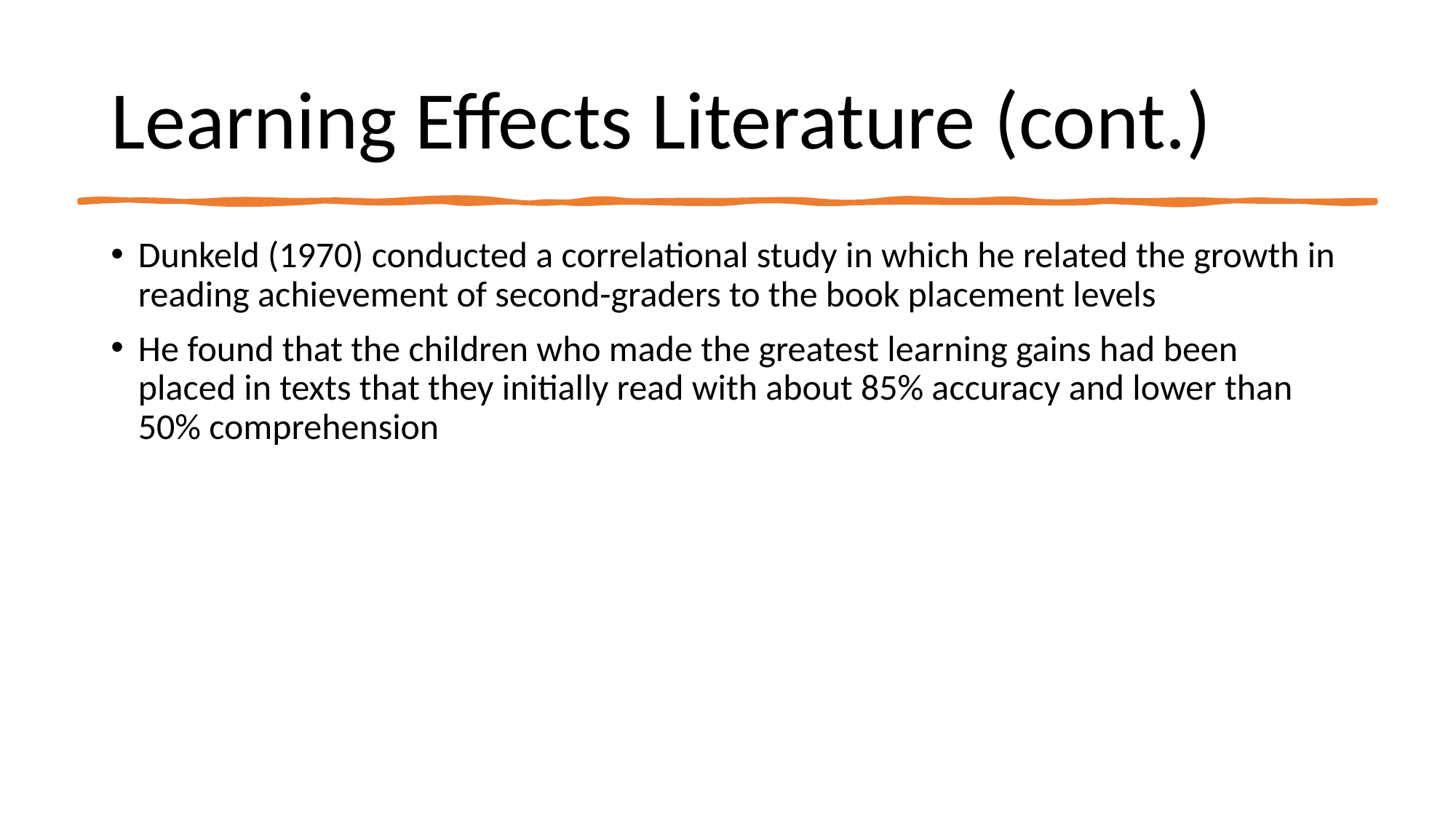

# Learning Effects Literature (cont.)

Dunkeld (1970) conducted a correlational study in which he related the growth in reading achievement of second-graders to the book placement levels
He found that the children who made the greatest learning gains had been placed in texts that they initially read with about 85% accuracy and lower than 50% comprehension